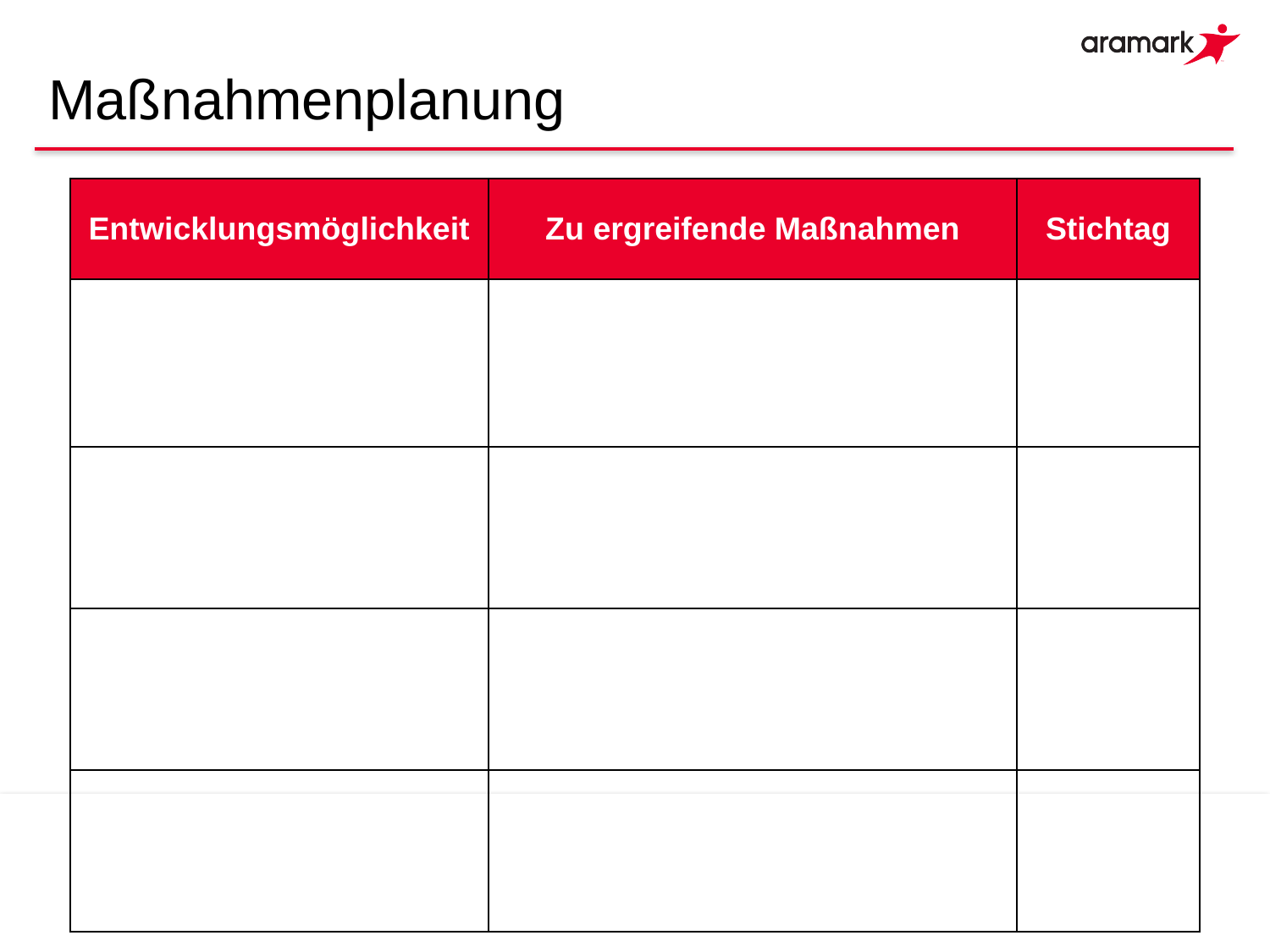

# Maßnahmenplanung
| Entwicklungsmöglichkeit | Zu ergreifende Maßnahmen | Stichtag |
| --- | --- | --- |
|  |  |  |
|  |  |  |
|  |  |  |
|  |  |  |